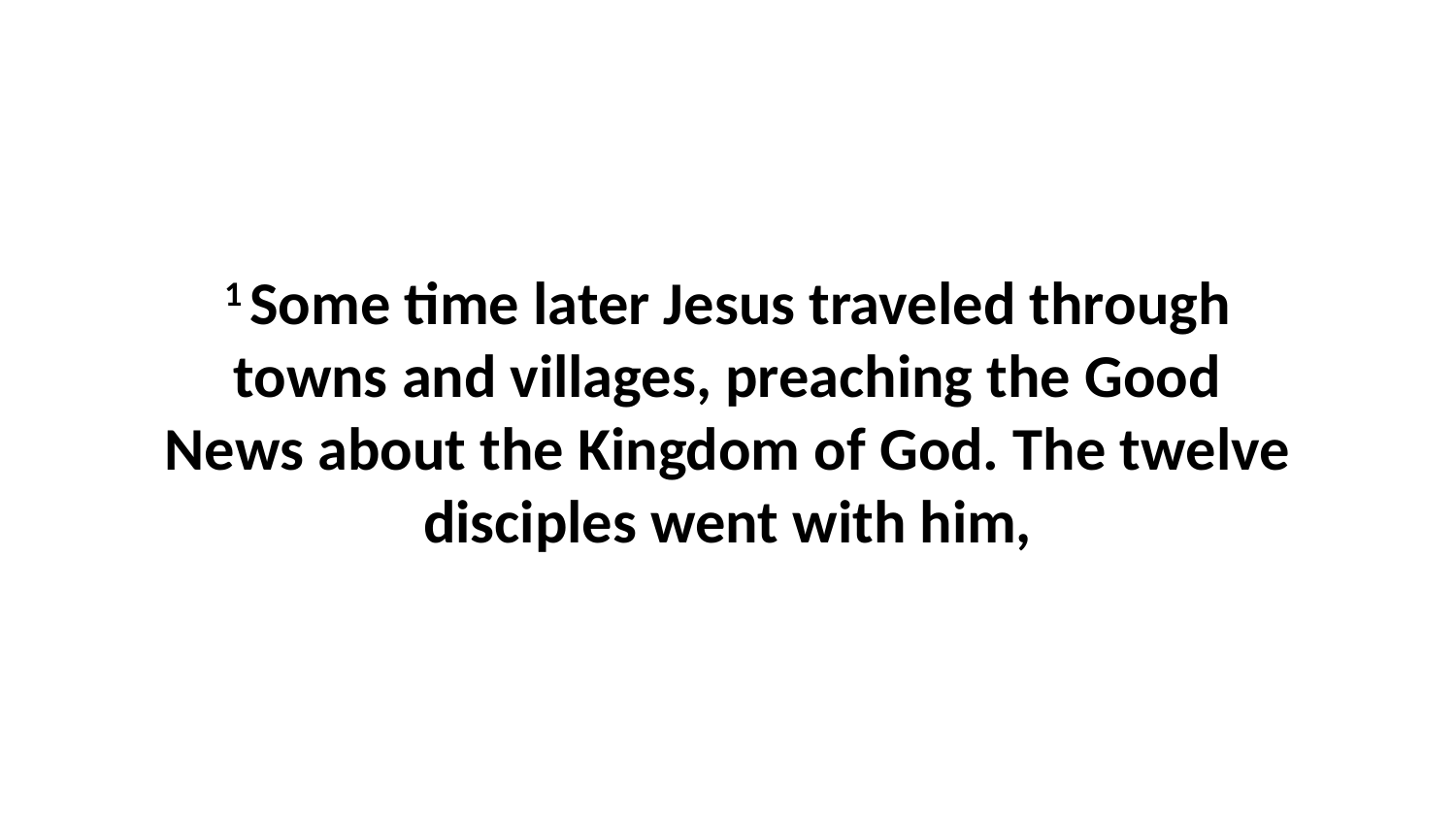

1 Some time later Jesus traveled through towns and villages, preaching the Good News about the Kingdom of God. The twelve disciples went with him,